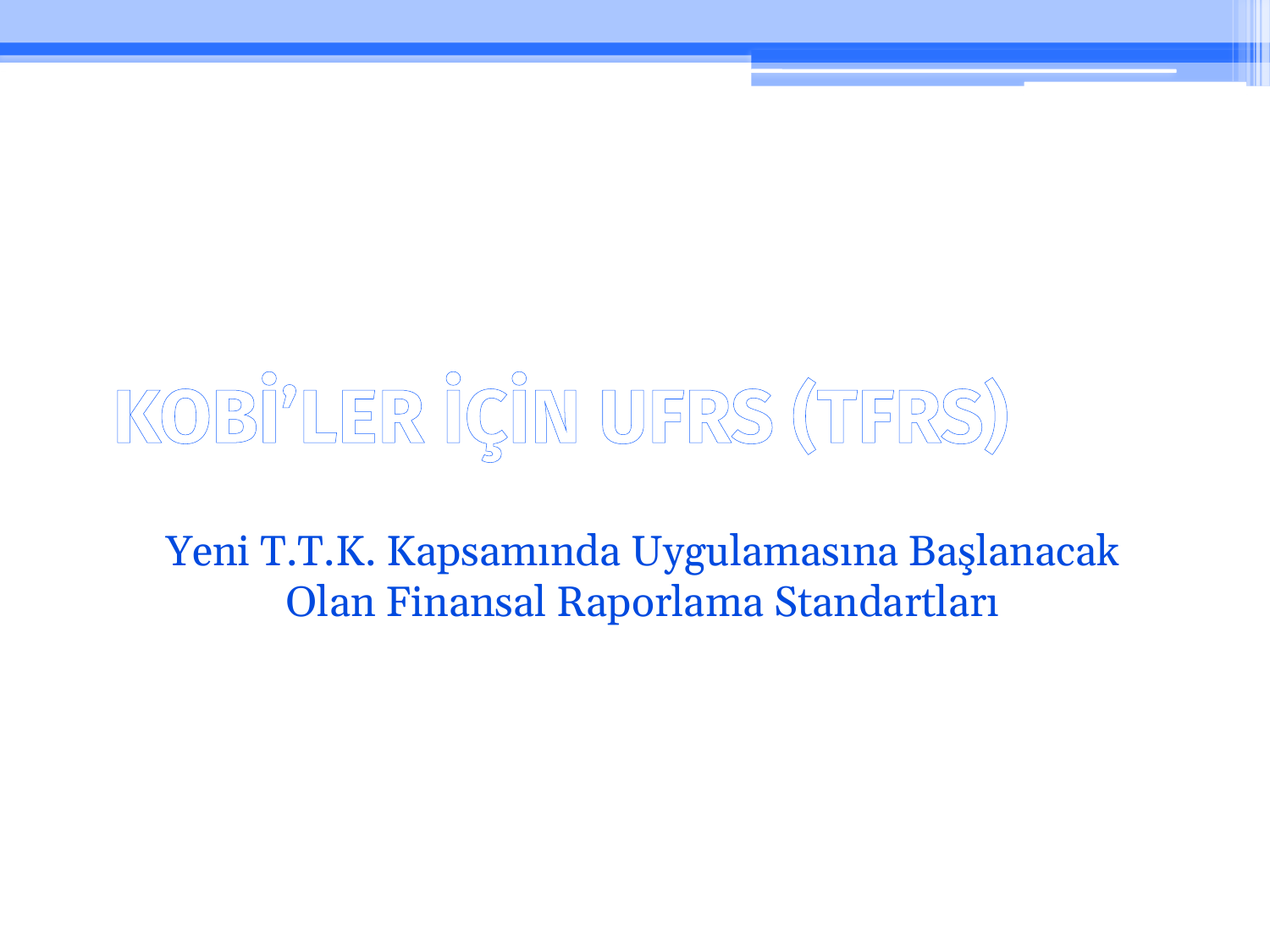

# KOBİ’LER İÇİN UFRS (TFRS)

Yeni T.T.K. Kapsamında Uygulamasına Başlanacak Olan Finansal Raporlama Standartları